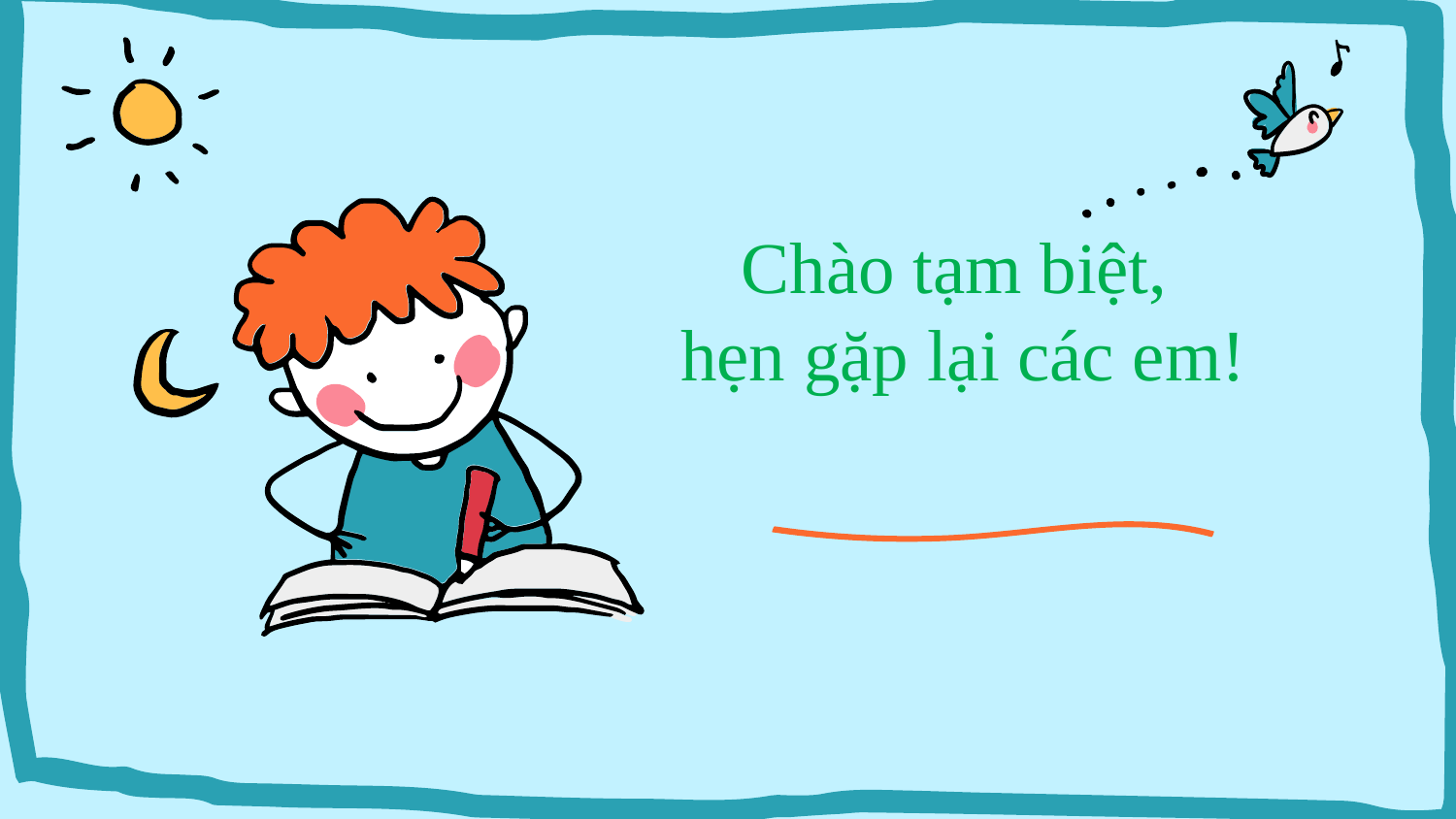

Chào tạm biệt,
 hẹn gặp lại các em!